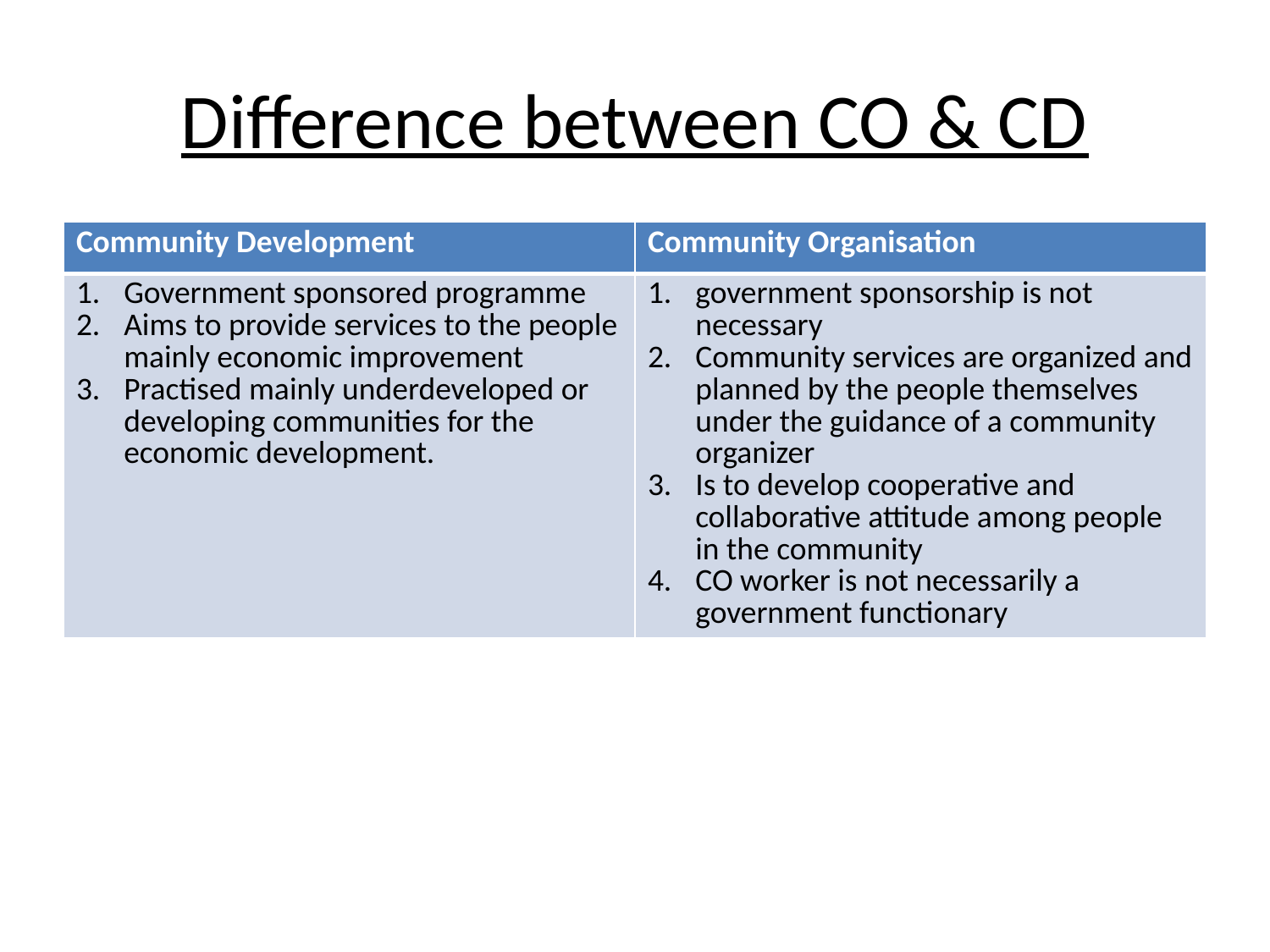

# Difference between CO & CD
| Community Development | Community Organisation |
| --- | --- |
| Government sponsored programme Aims to provide services to the people mainly economic improvement Practised mainly underdeveloped or developing communities for the economic development. | government sponsorship is not necessary Community services are organized and planned by the people themselves under the guidance of a community organizer Is to develop cooperative and collaborative attitude among people in the community CO worker is not necessarily a government functionary |